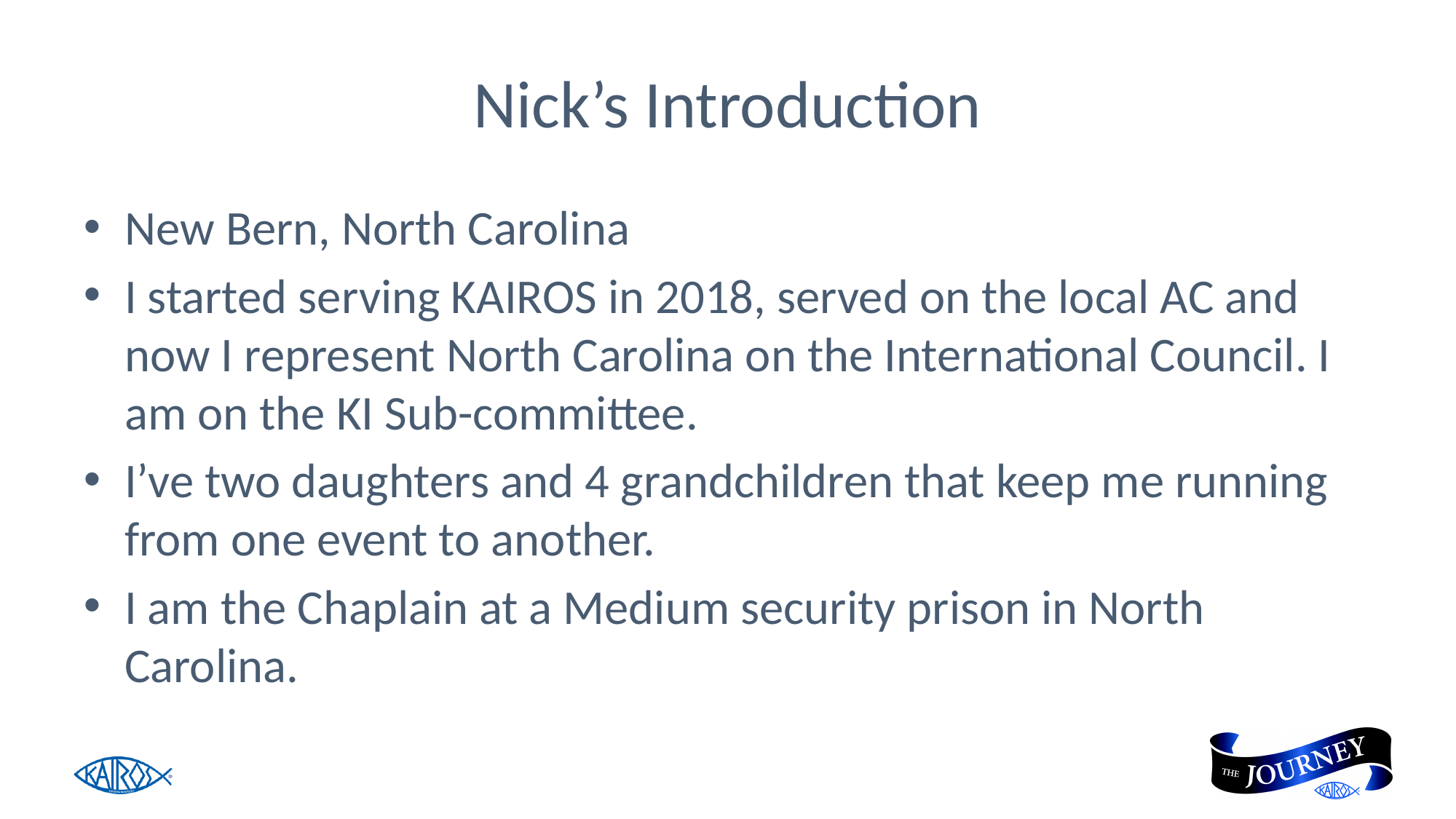

# Nick’s Introduction
New Bern, North Carolina
I started serving KAIROS in 2018, served on the local AC and now I represent North Carolina on the International Council. I am on the KI Sub-committee.
I’ve two daughters and 4 grandchildren that keep me running from one event to another.
I am the Chaplain at a Medium security prison in North Carolina.